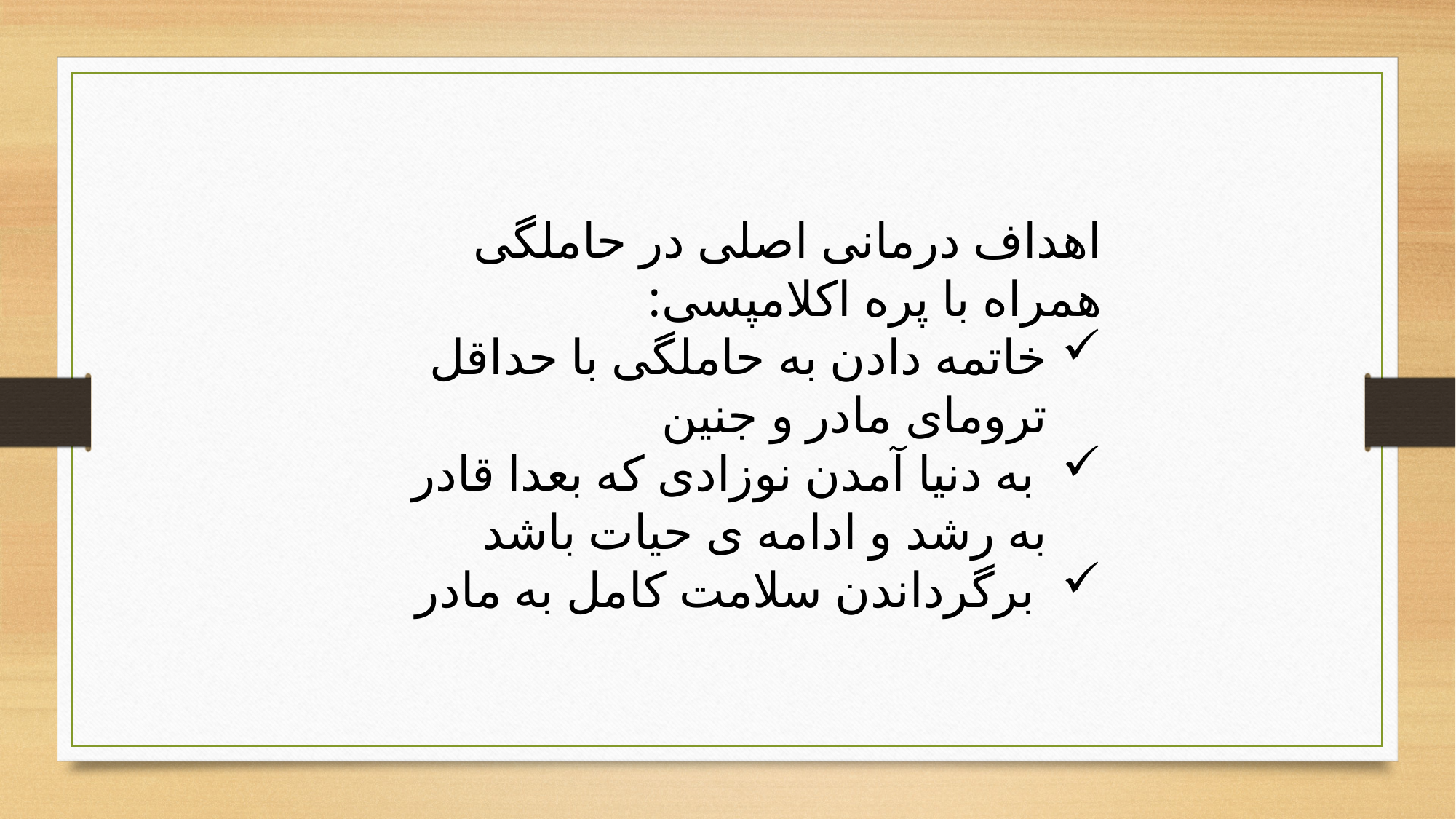

اهداف درمانی اصلی در حاملگی همراه با پره اکلامپسی:
خاتمه دادن به حاملگی با حداقل ترومای مادر و جنین
 به دنیا آمدن نوزادی که بعدا قادر به رشد و ادامه ی حیات باشد
 برگرداندن سلامت کامل به مادر